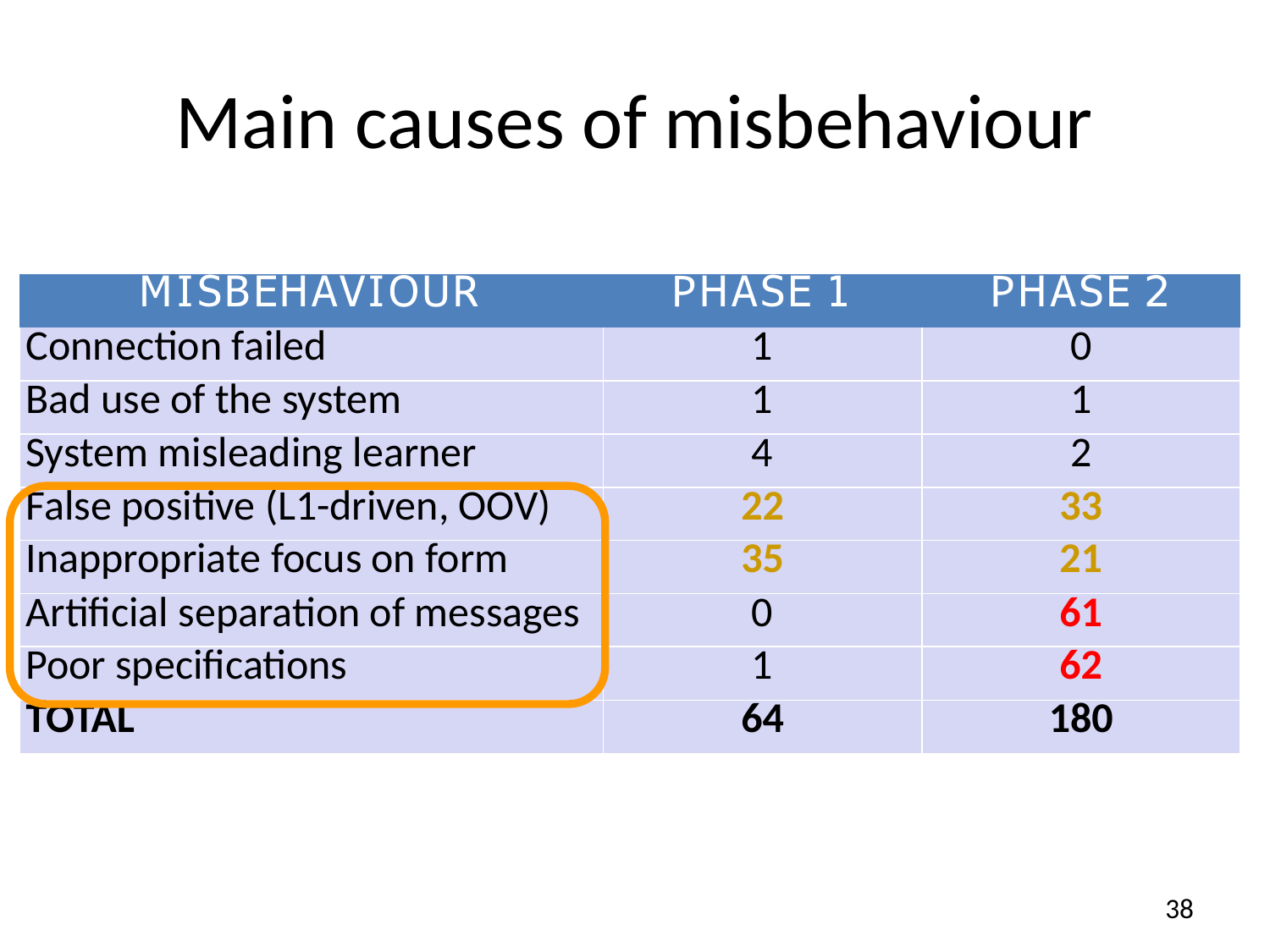

Main causes of misbehaviour
| MISBEHAVIOUR | PHASE 1 | PHASE 2 |
| --- | --- | --- |
| Connection failed | 1 | 0 |
| Bad use of the system | 1 | 1 |
| System misleading learner | 4 | 2 |
| False positive (L1-driven, OOV) | 22 | 33 |
| Inappropriate focus on form | 35 | 21 |
| Artificial separation of messages | 0 | 61 |
| Poor specifications | 1 | 62 |
| TOTAL | 64 | 180 |

38